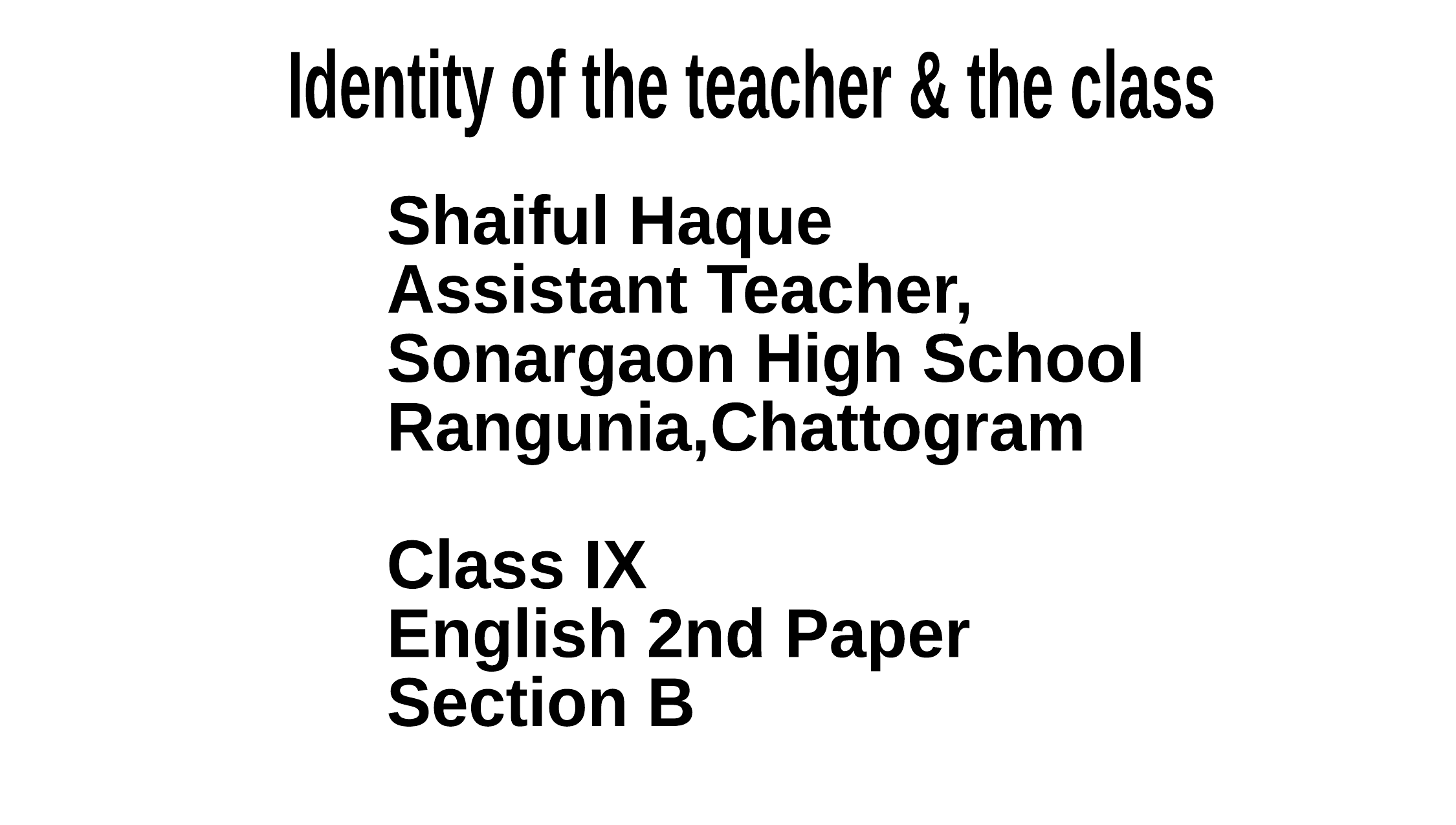

Identity of the teacher & the class
Shaiful Haque
Assistant Teacher,
Sonargaon High School
Rangunia,Chattogram

Class IX
English 2nd Paper
Section B